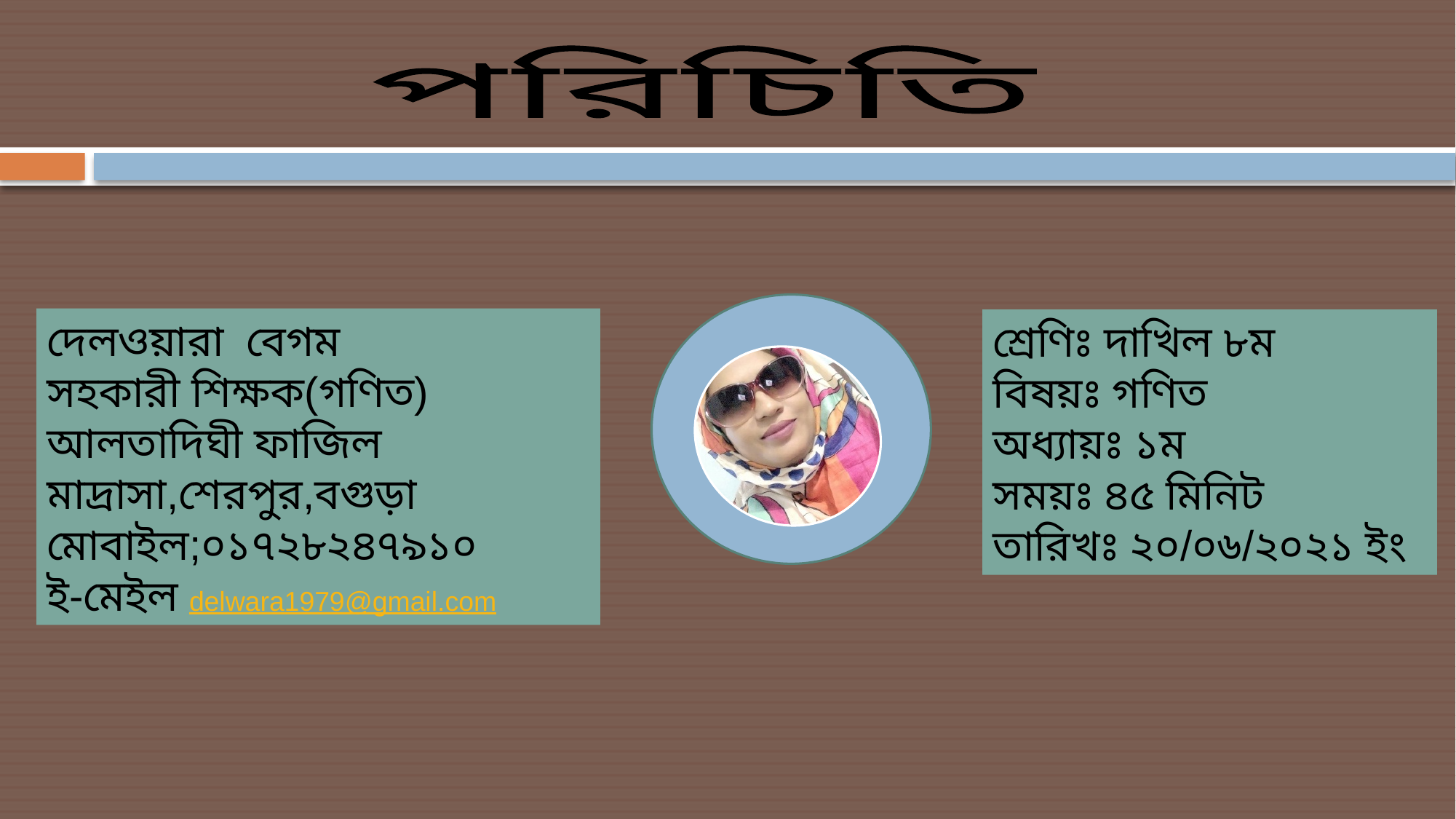

পরিচিতি

দেলওয়ারা  বেগম
সহকারী শিক্ষক(গণিত)
আলতাদিঘী ফাজিল মাদ্রাসা,শেরপুর,বগুড়া
মোবাইল;০১৭২৮২৪৭৯১০
ই-মেইল delwara1979@gmail.com
শ্রেণিঃ দাখিল ৮ম
বিষয়ঃ গণিত
অধ্যায়ঃ ১ম
সময়ঃ ৪৫ মিনিট
তারিখঃ ২০/০৬/২০২১ ইং